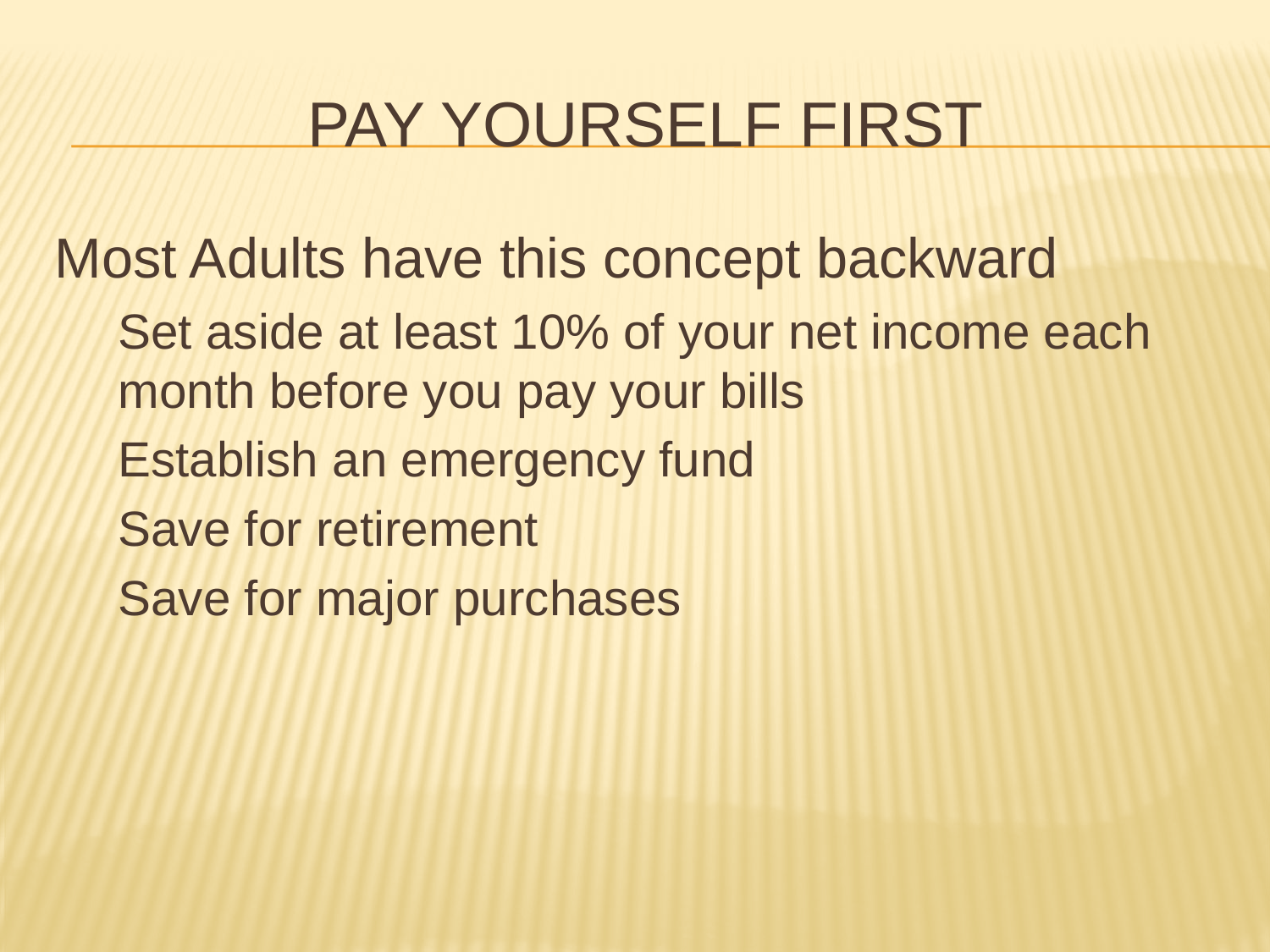

# Pay Yourself First
Most Adults have this concept backward
Set aside at least 10% of your net income each month before you pay your bills
Establish an emergency fund
Save for retirement
Save for major purchases